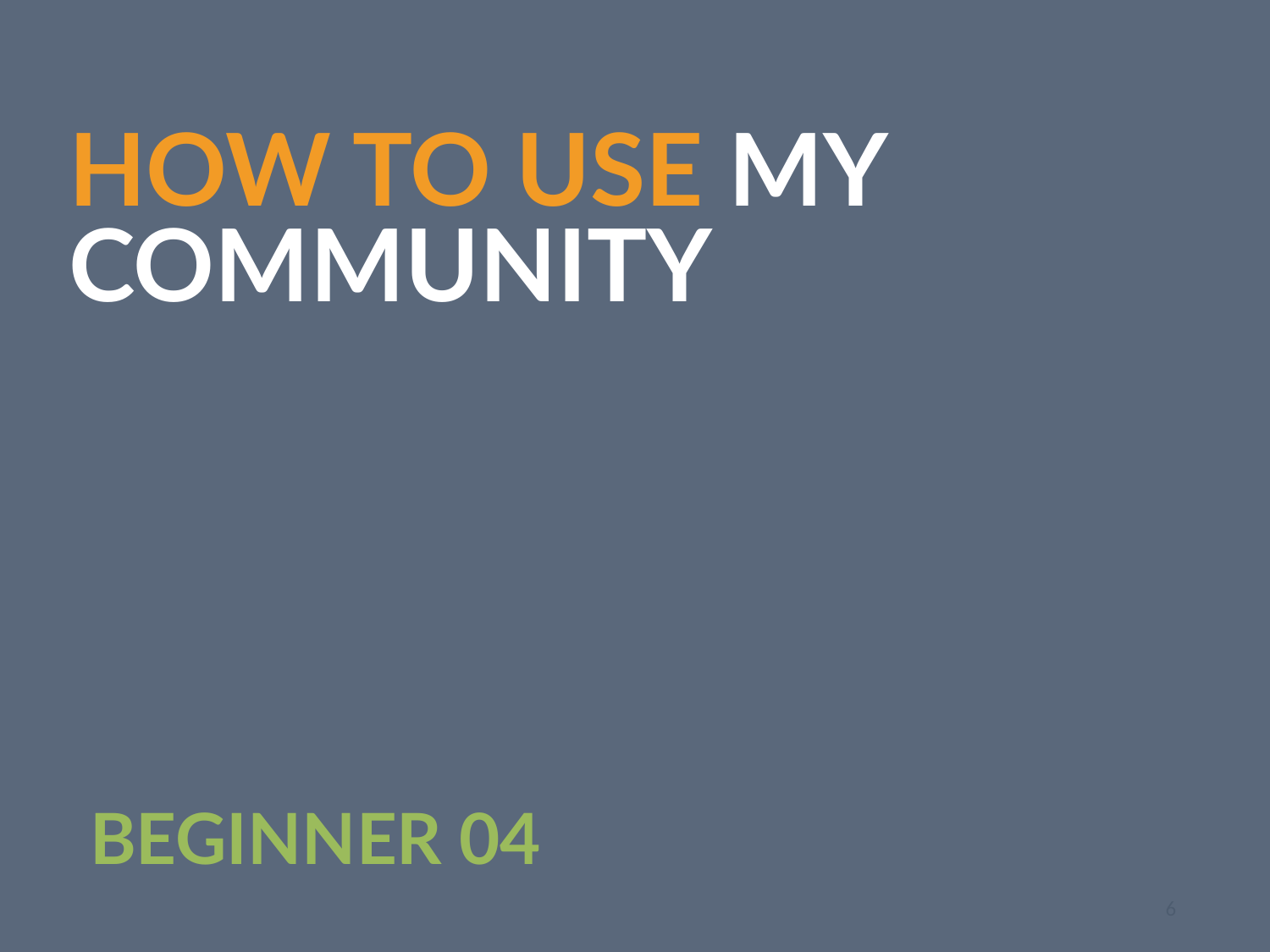

HOW TO USE MY COMMUNITY
BEGINNER 04
6